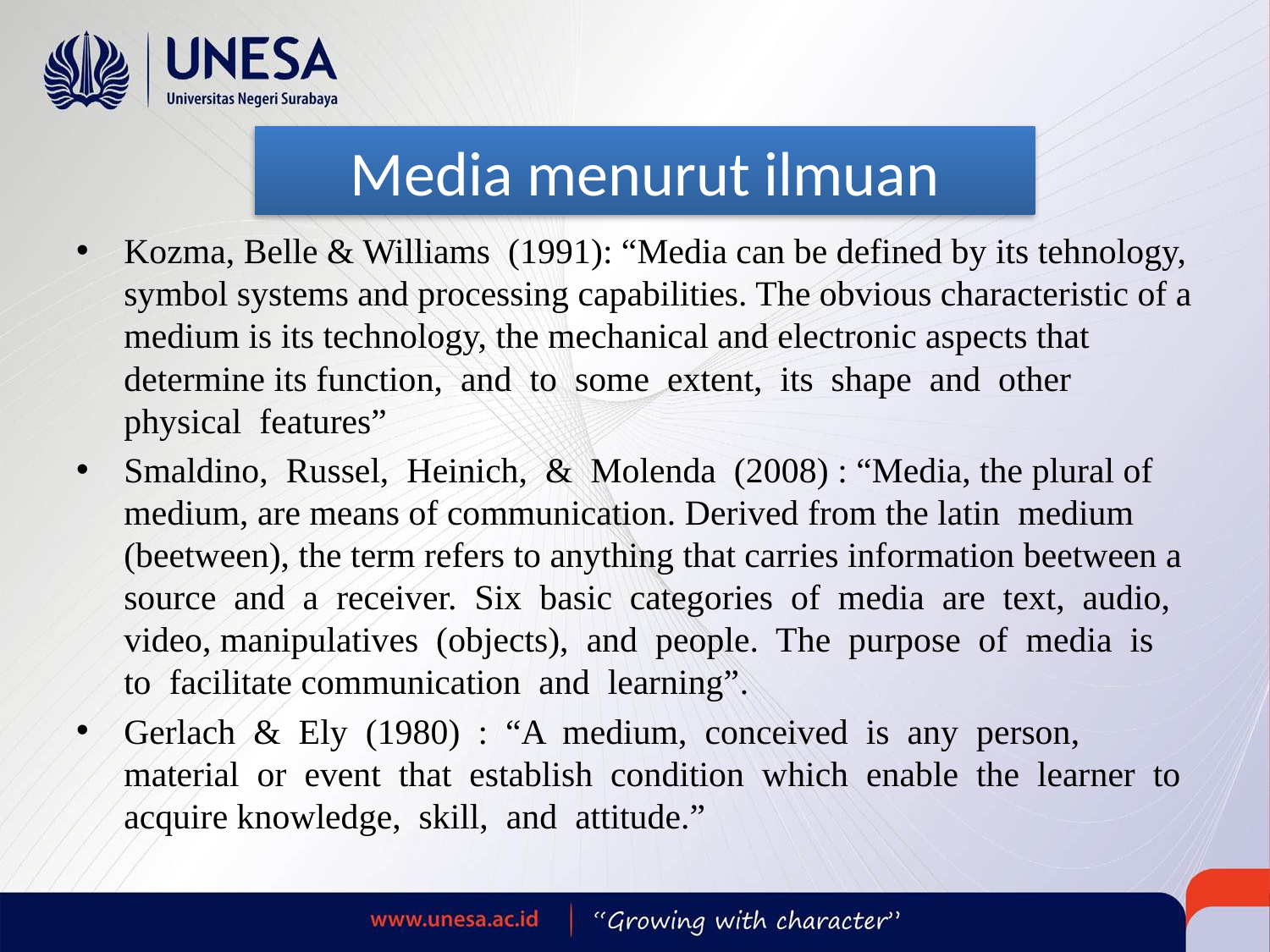

# Media menurut ilmuan
Kozma, Belle & Williams  (1991): “Media can be defined by its tehnology, symbol systems and processing capabilities. The obvious characteristic of a medium is its technology, the mechanical and electronic aspects that determine its function,  and  to  some  extent,  its  shape  and  other  physical  features”
Smaldino,  Russel,  Heinich,  &  Molenda  (2008) : “Media, the plural of medium, are means of communication. Derived from the latin  medium (beetween), the term refers to anything that carries information beetween a  source  and  a  receiver.  Six  basic  categories  of  media  are  text,  audio,  video, manipulatives  (objects),  and  people.  The  purpose  of  media  is  to  facilitate communication  and  learning”.
Gerlach  &  Ely  (1980)  :  “A  medium,  conceived  is  any  person, material  or  event  that  establish  condition  which  enable  the  learner  to  acquire knowledge,  skill,  and  attitude.”